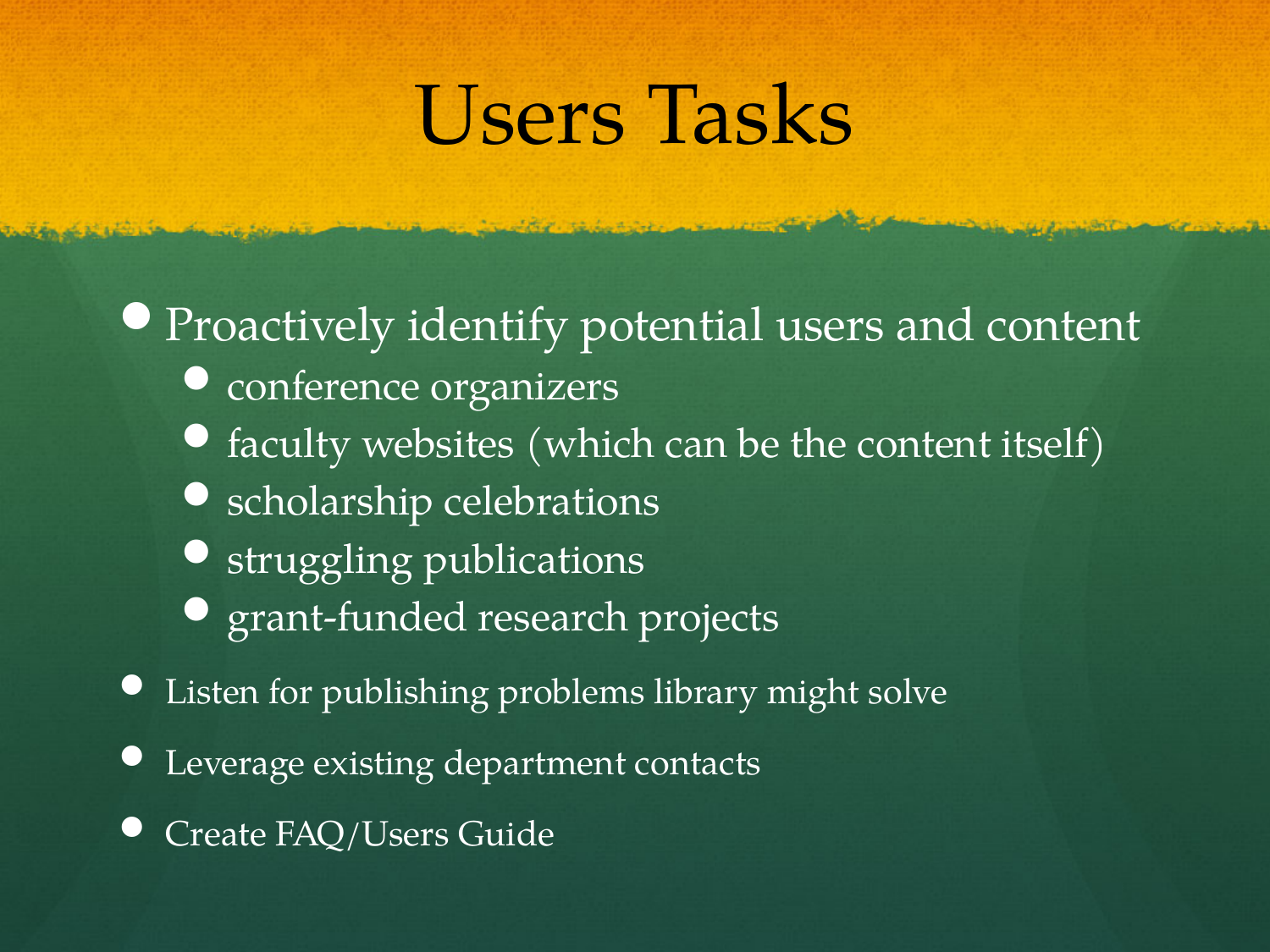

# Users Tasks
Proactively identify potential users and content
conference organizers
faculty websites (which can be the content itself)
scholarship celebrations
struggling publications
grant-funded research projects
Listen for publishing problems library might solve
Leverage existing department contacts
Create FAQ/Users Guide